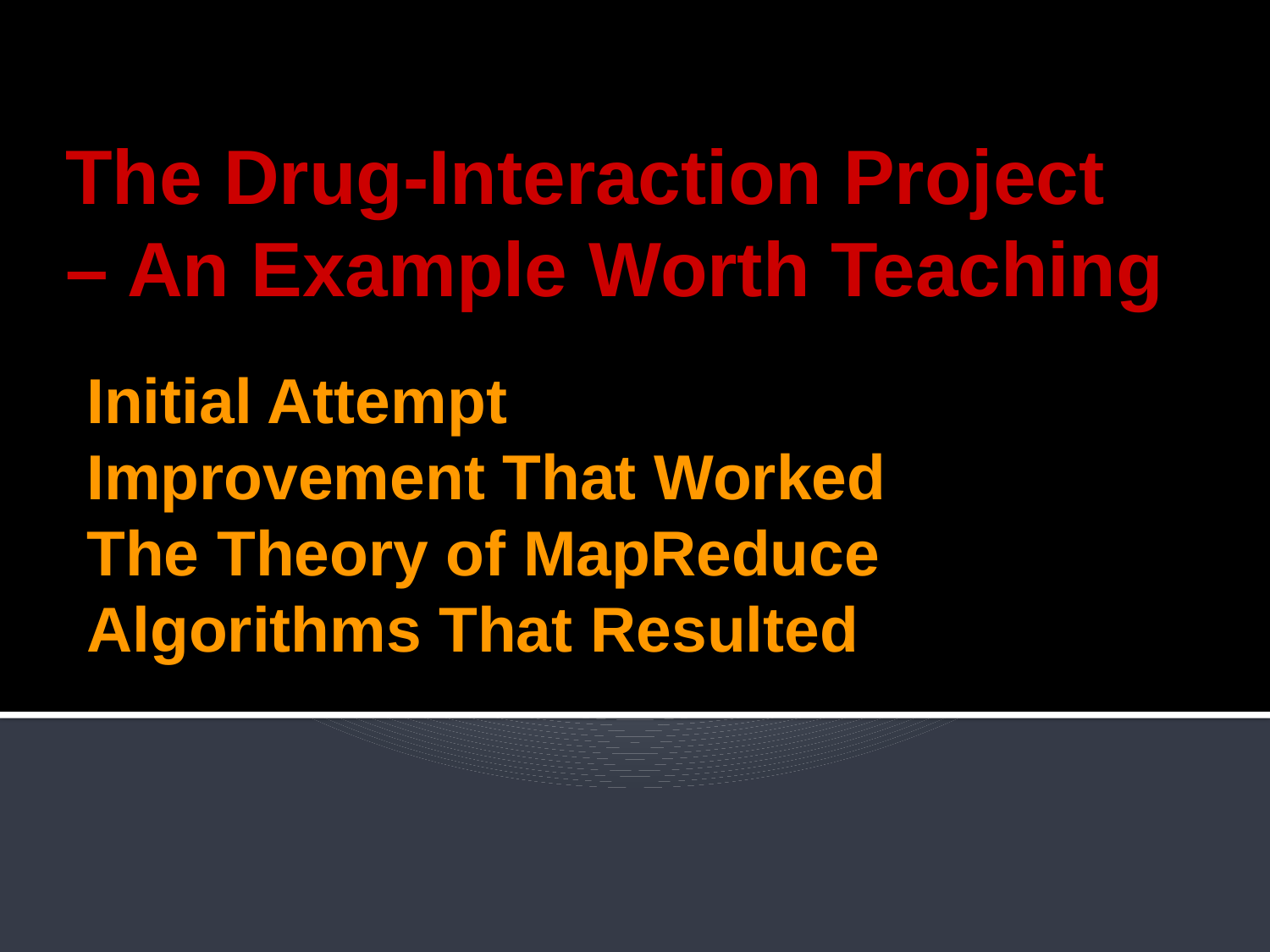

The Drug-Interaction Project – An Example Worth Teaching
# Initial Attempt Improvement That Worked The Theory of MapReduce Algorithms That Resulted